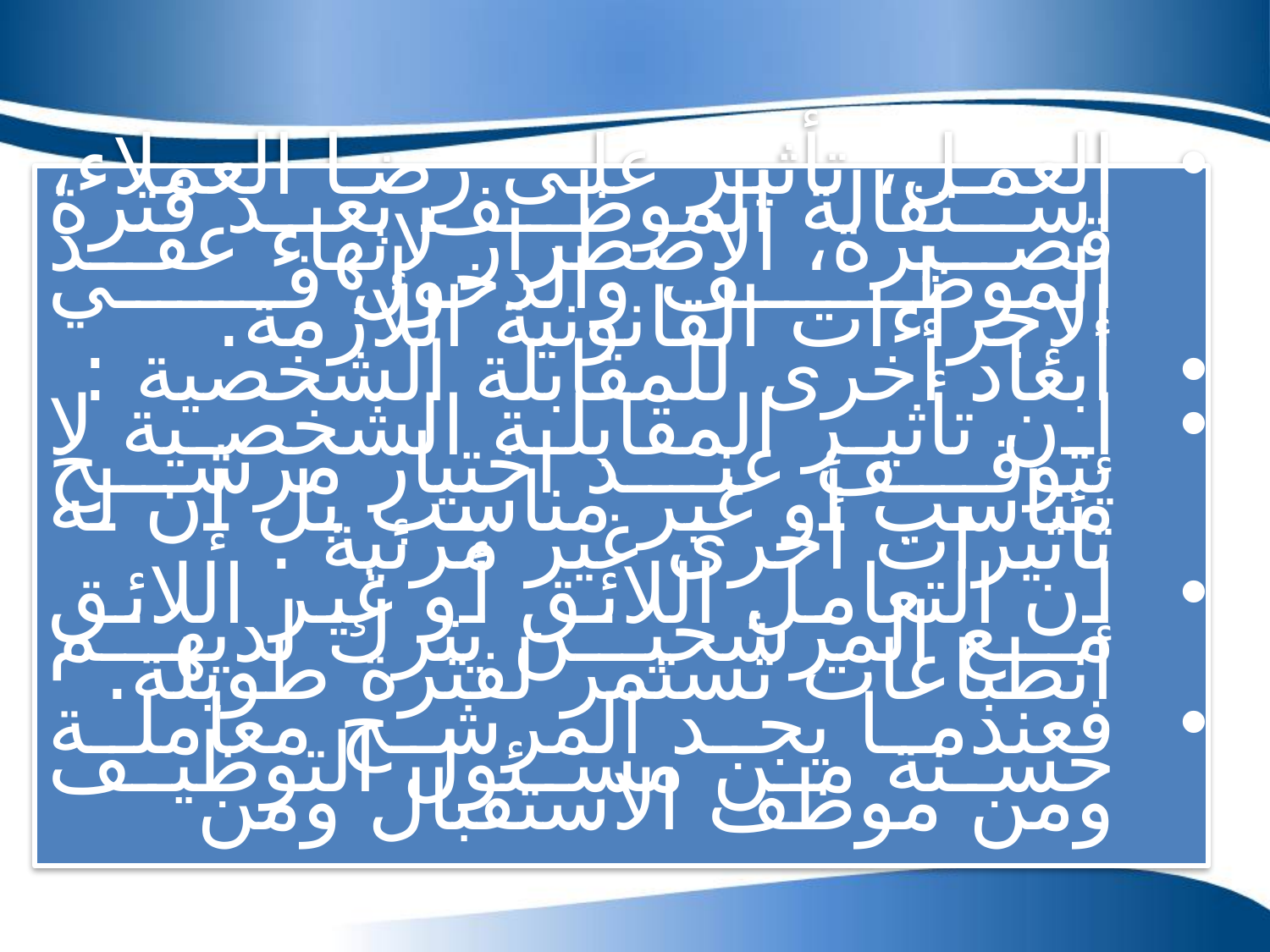

العمل، تأثير على رضا العملاء، استقالة الموظف بعد فترة قصيرة، الاضطرار لإنهاء عقد الموظف والدخول في الإجراءات القانونية اللازمة.
أبعاد أخرى للمقابلة الشخصية :
إن تأثير المقابلة الشخصية لا يتوقف عند اختيار مرشح مناسب أو غير مناسب بل إن له تأثيرات أخرى غير مرئية .
إن التعامل اللائق أو غير اللائق مع المرشحين يترك لديهم انطباعات تستمر لفترة طويلة.
فعندما يجد المرشح معاملة حسنة من مسئول التوظيف ومن موظف الاستقبال ومن